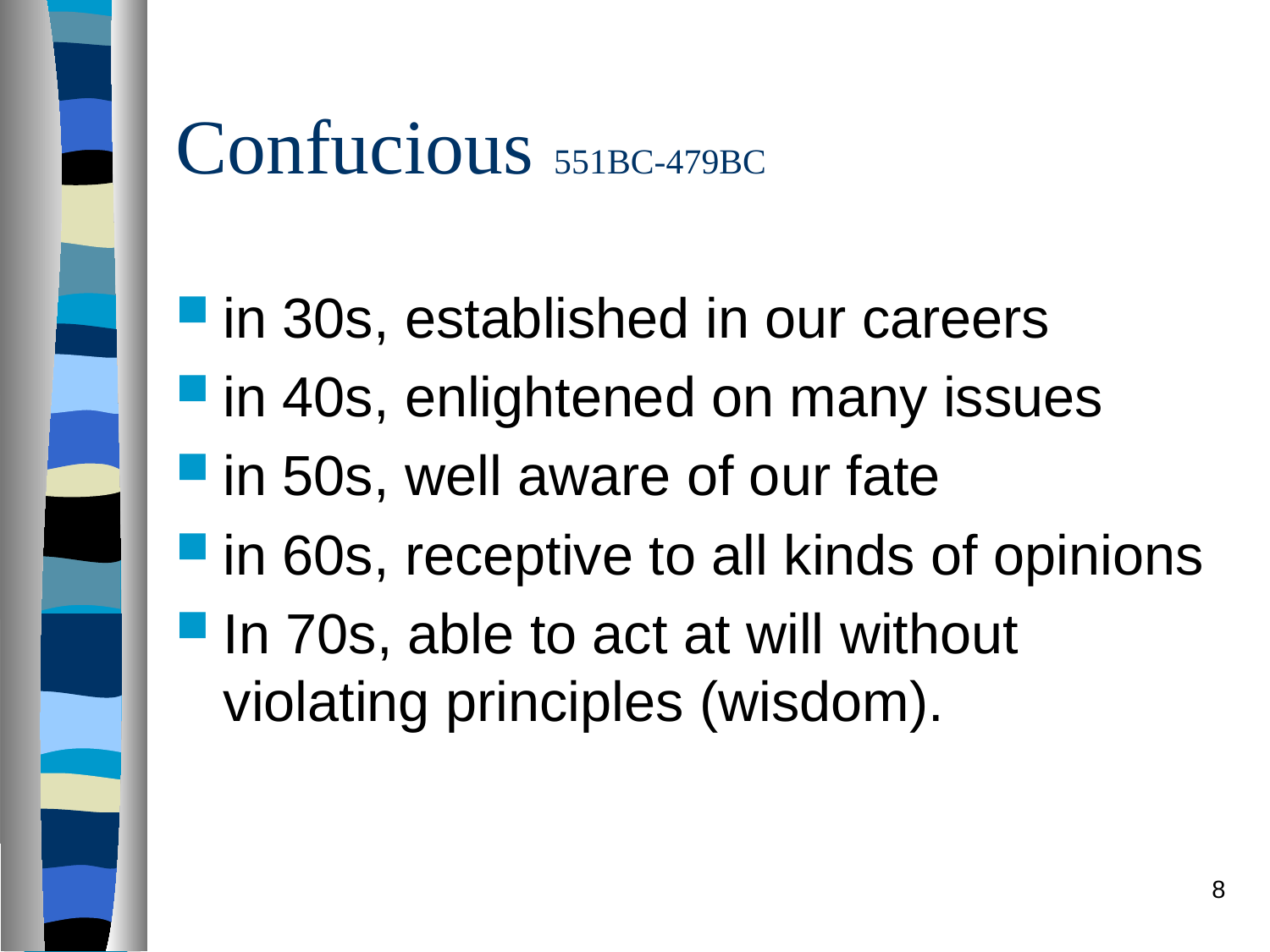

# Confucious 551BC-479BC
in 30s, established in our careers
in 40s, enlightened on many issues
in 50s, well aware of our fate
in 60s, receptive to all kinds of opinions
In 70s, able to act at will without violating principles (wisdom).

8